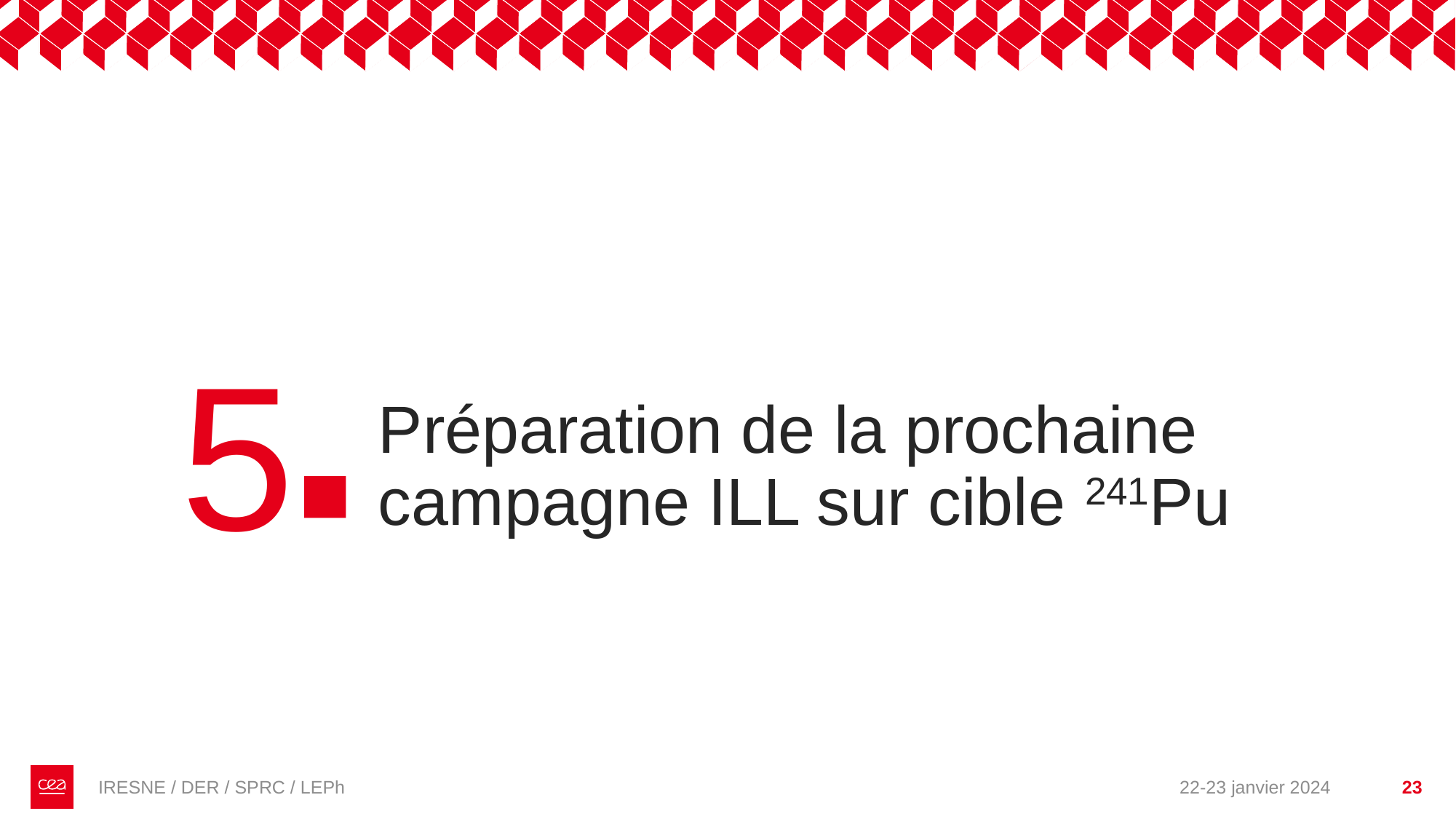

5
# Préparation de la prochaine campagne ILL sur cible 241Pu

IRESNE / DER / SPRC / LEPh
22-23 janvier 2024
23